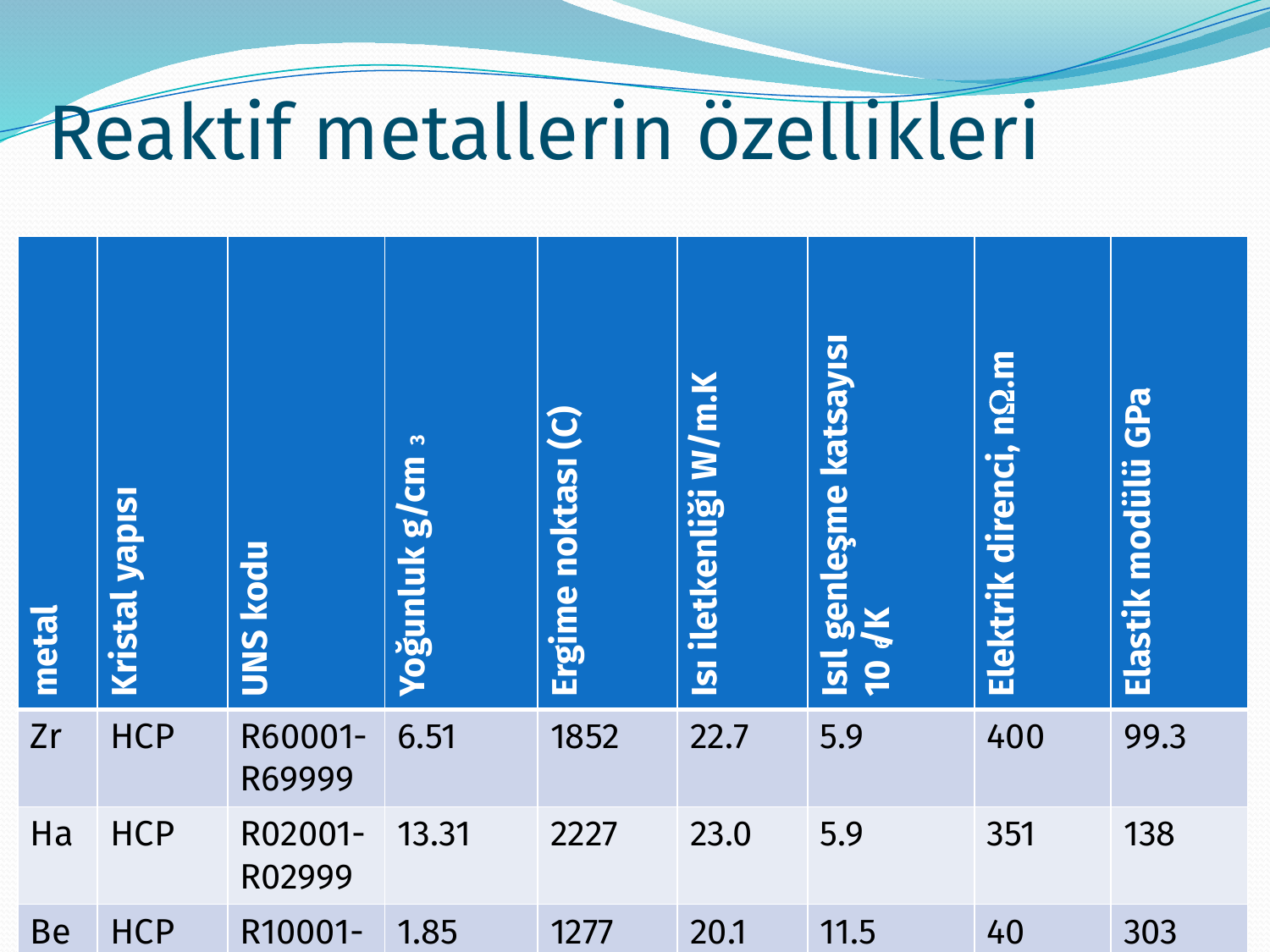

Reaktif metallerin özellikleri
| metal | Kristal yapısı | UNS kodu | Yoğunluk g/cm3 | Ergime noktası (C) | Isı iletkenliği W/m.K | Isıl genleşme katsayısı 106/K | Elektrik direnci, nΩ.m | Elastik modülü GPa |
| --- | --- | --- | --- | --- | --- | --- | --- | --- |
| Zr | HCP | R60001-R69999 | 6.51 | 1852 | 22.7 | 5.9 | 400 | 99.3 |
| Ha | HCP | R02001-R02999 | 13.31 | 2227 | 23.0 | 5.9 | 351 | 138 |
| Be | HCP | R10001-R19999 | 1.85 | 1277 | 20.1 | 11.5 | 40 | 303 |
| U | ortorombik | M08001-M08999 | 18.90 | 1133 | 27.6 | 12.0 | 300 | 202 |